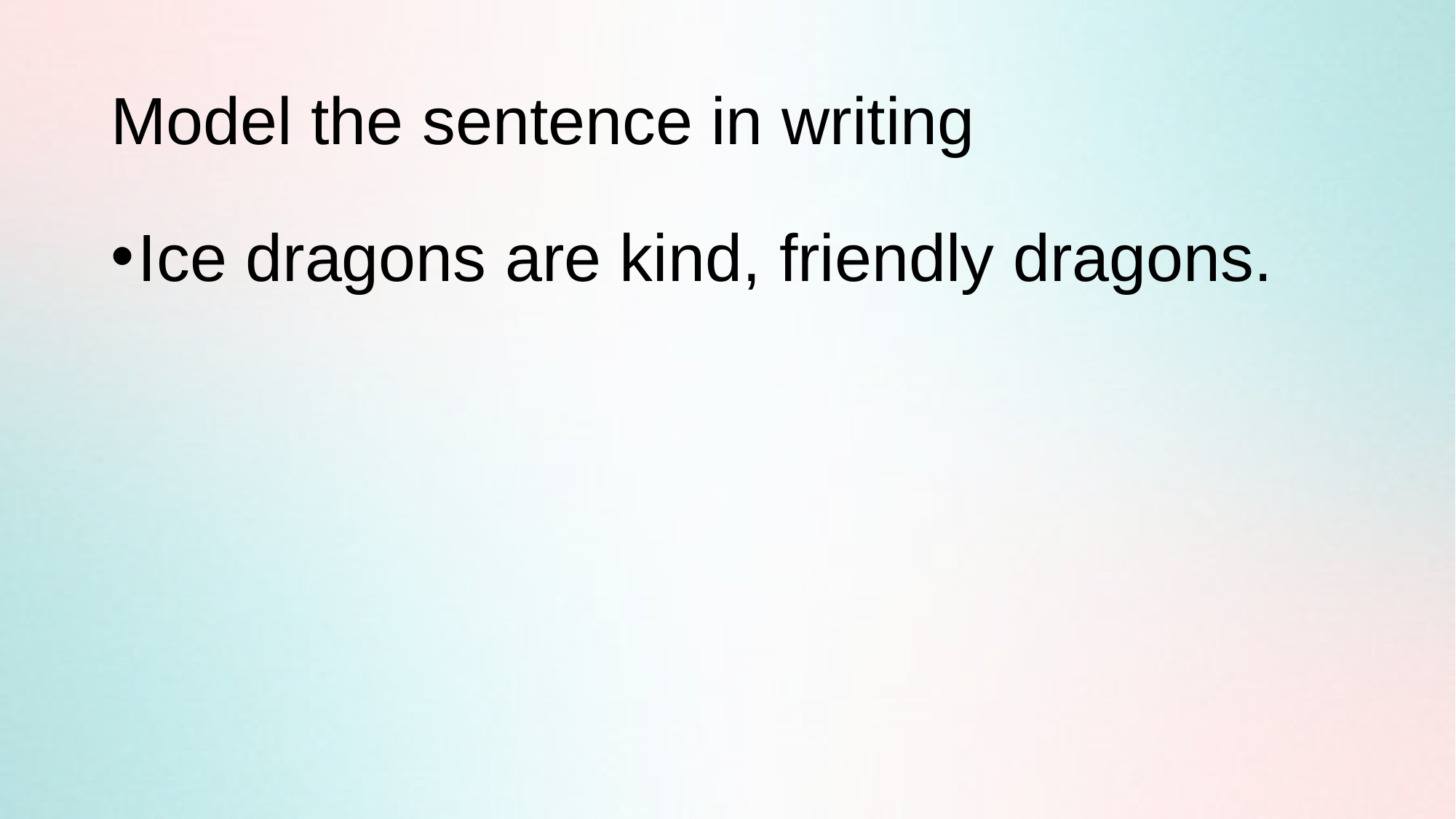

# Model the sentence in writing
Ice dragons are kind, friendly dragons.